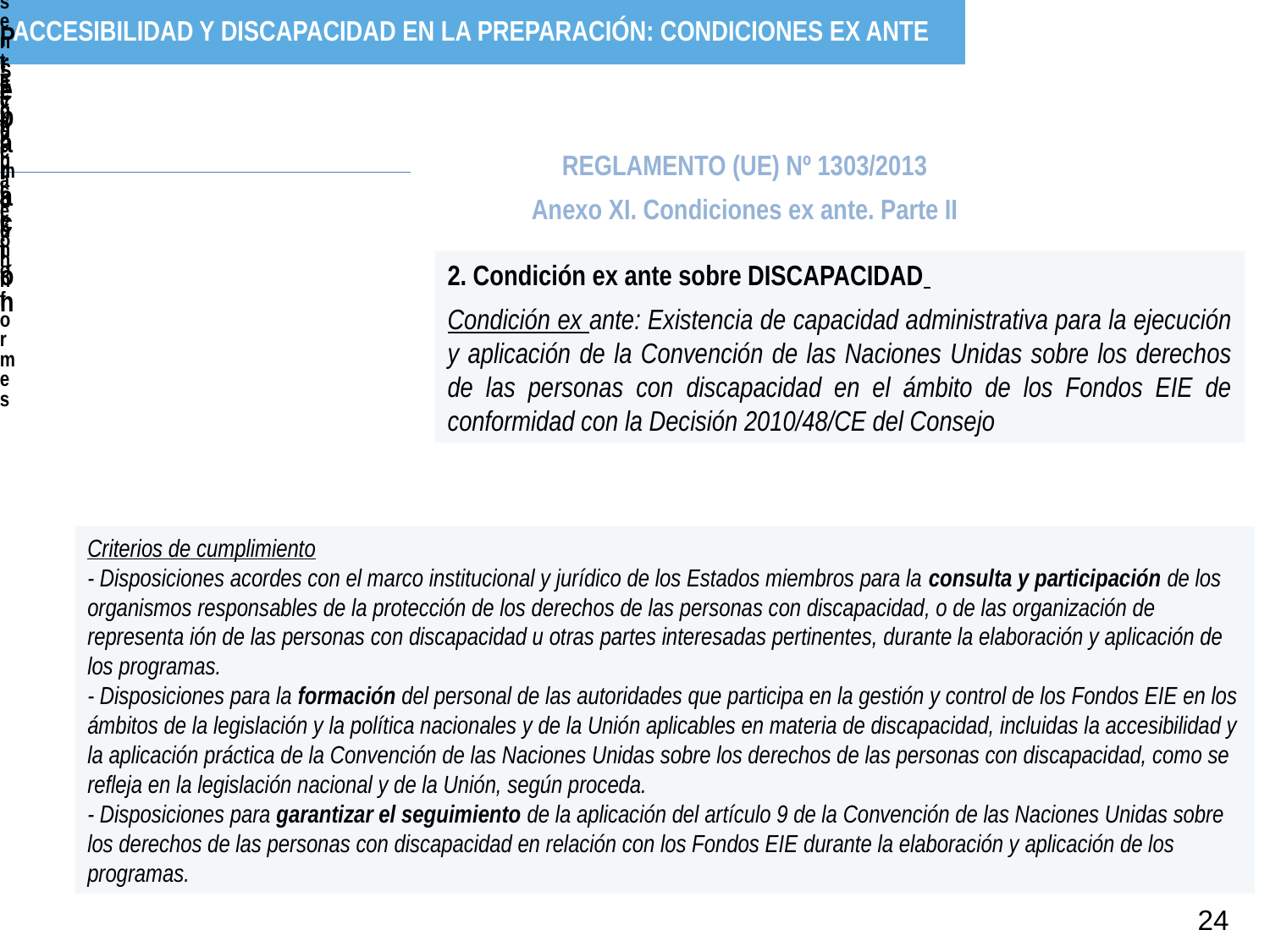

ACCESIBILIDAD Y DISCAPACIDAD EN LA PREPARACIÓN: CONDICIONES EX ANTE
Preparación
Ejecución
Seguimiento
REGLAMENTO (UE) Nº 1303/2013
Anexo XI. Condiciones ex ante. Parte II
Criterios de cumplimiento
- Disposiciones acordes con el marco institucional y jurídico de los Estados miembros para la consulta y participación de los organismos responsables de la protección de los derechos de las personas con discapacidad, o de las organización de representa ión de las personas con discapacidad u otras partes interesadas pertinentes, durante la elaboración y aplicación de los programas.
- Disposiciones para la formación del personal de las autoridades que participa en la gestión y control de los Fondos EIE en los ámbitos de la legislación y la política nacionales y de la Unión aplicables en materia de discapacidad, incluidas la accesibilidad y la aplicación práctica de la Convención de las Naciones Unidas sobre los derechos de las personas con discapacidad, como se refleja en la legislación nacional y de la Unión, según proceda.
- Disposiciones para garantizar el seguimiento de la aplicación del artículo 9 de la Convención de las Naciones Unidas sobre los derechos de las personas con discapacidad en relación con los Fondos EIE durante la elaboración y aplicación de los programas.
2. Condición ex ante sobre DISCAPACIDAD
Condición ex ante: Existencia de capacidad administrativa para la ejecución y aplicación de la Convención de las Naciones Unidas sobre los derechos de las personas con discapacidad en el ámbito de los Fondos EIE de conformidad con la Decisión 2010/48/CE del Consejo

24